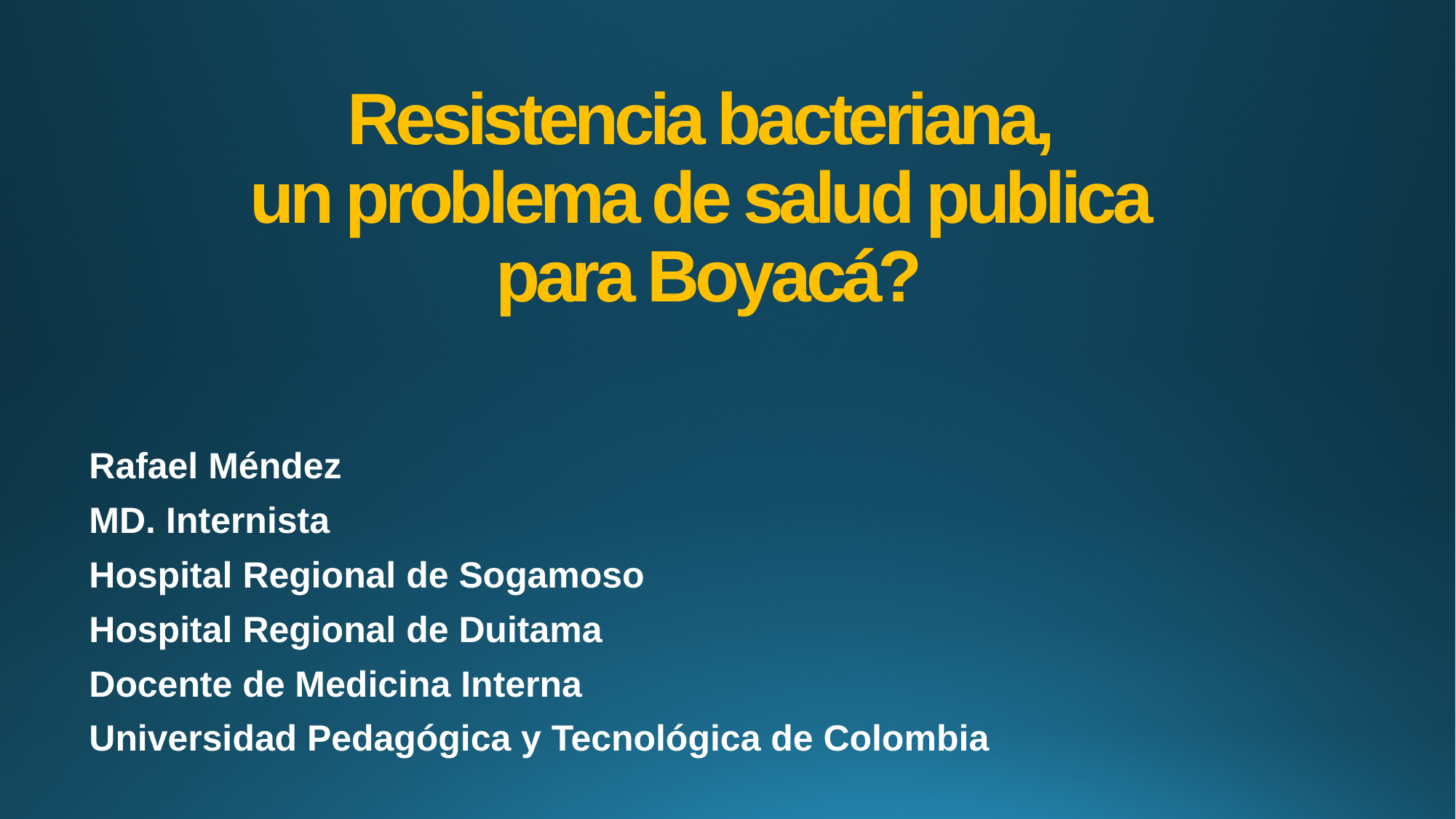

# Resistencia bacteriana, un problema de salud publica para Boyacá?

Rafael Méndez
MD. Internista
Hospital Regional de Sogamoso
Hospital Regional de Duitama
Docente de Medicina Interna
Universidad Pedagógica y Tecnológica de Colombia